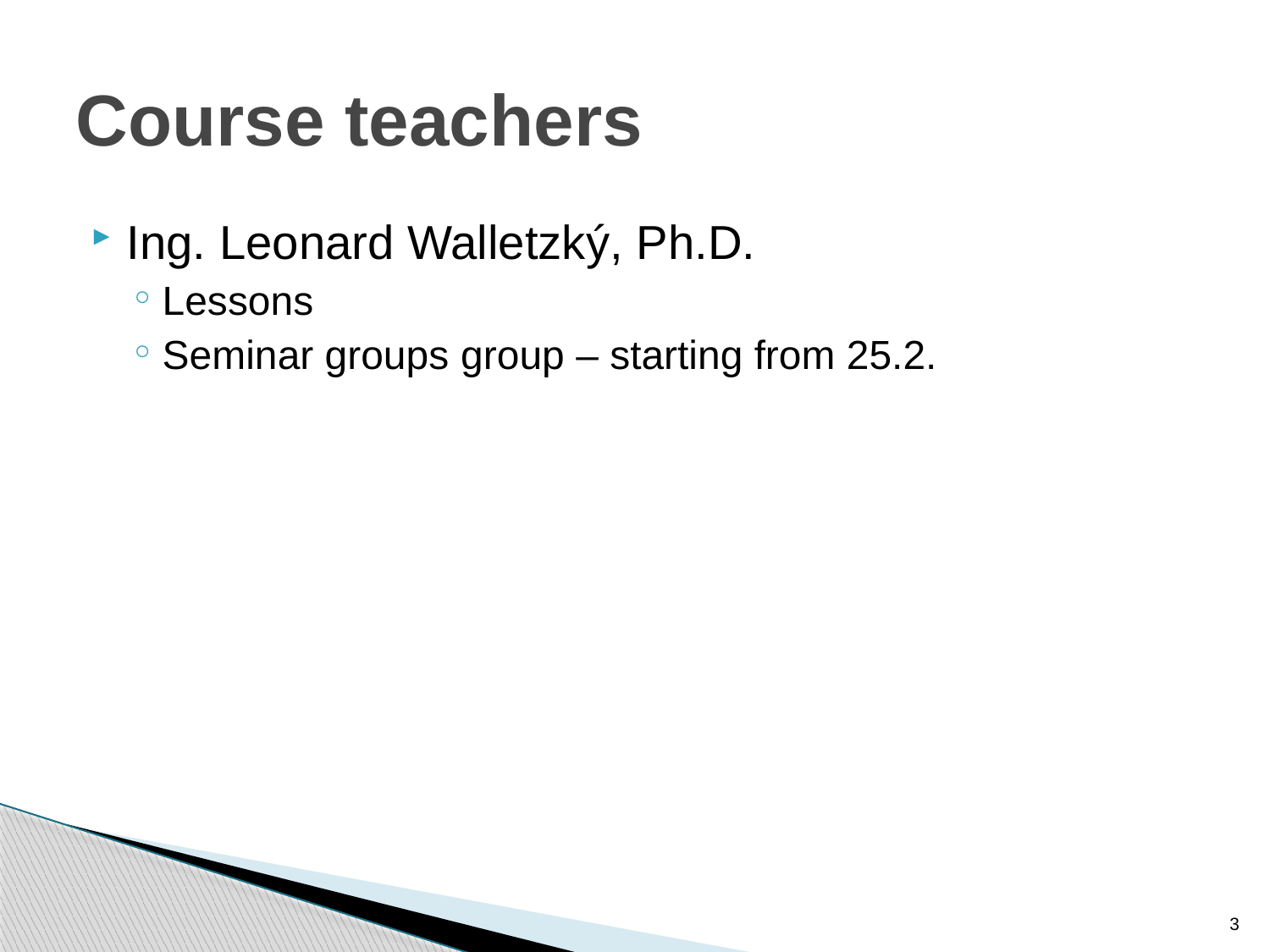

# Course teachers
Ing. Leonard Walletzký, Ph.D.
Lessons
Seminar groups group – starting from 25.2.
3